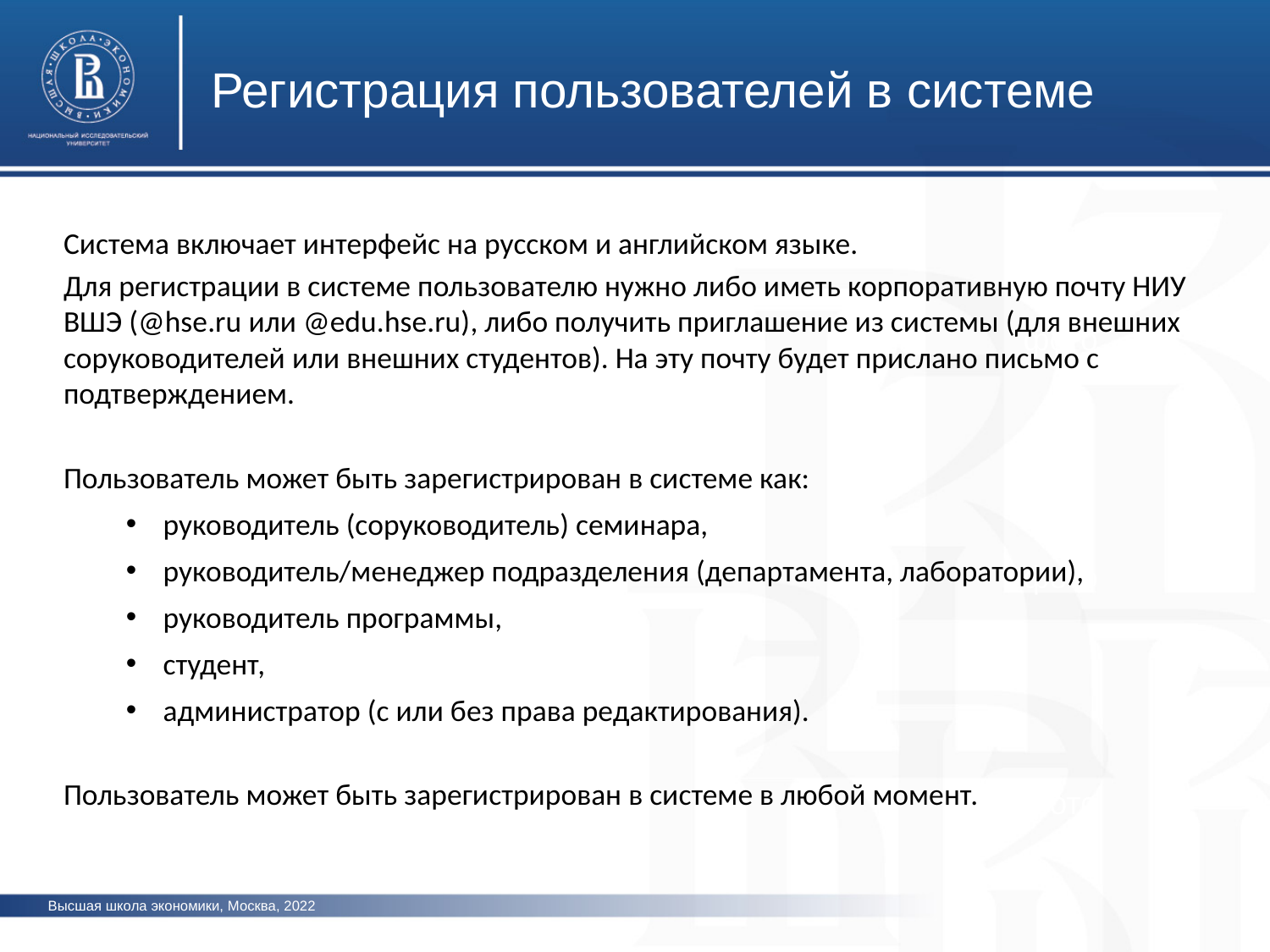

Регистрация пользователей в системе

Система включает интерфейс на русском и английском языке.
Для регистрации в системе пользователю нужно либо иметь корпоративную почту НИУ ВШЭ (@hse.ru или @edu.hse.ru), либо получить приглашение из системы (для внешних соруководителей или внешних студентов). На эту почту будет прислано письмо с подтверждением.

Пользователь может быть зарегистрирован в системе как:
руководитель (соруководитель) семинара,
руководитель/менеджер подразделения (департамента, лаборатории),
руководитель программы,
студент,
администратор (с или без права редактирования).

Пользователь может быть зарегистрирован в системе в любой момент.
фото
фото
фото
Высшая школа экономики, Москва, 2022